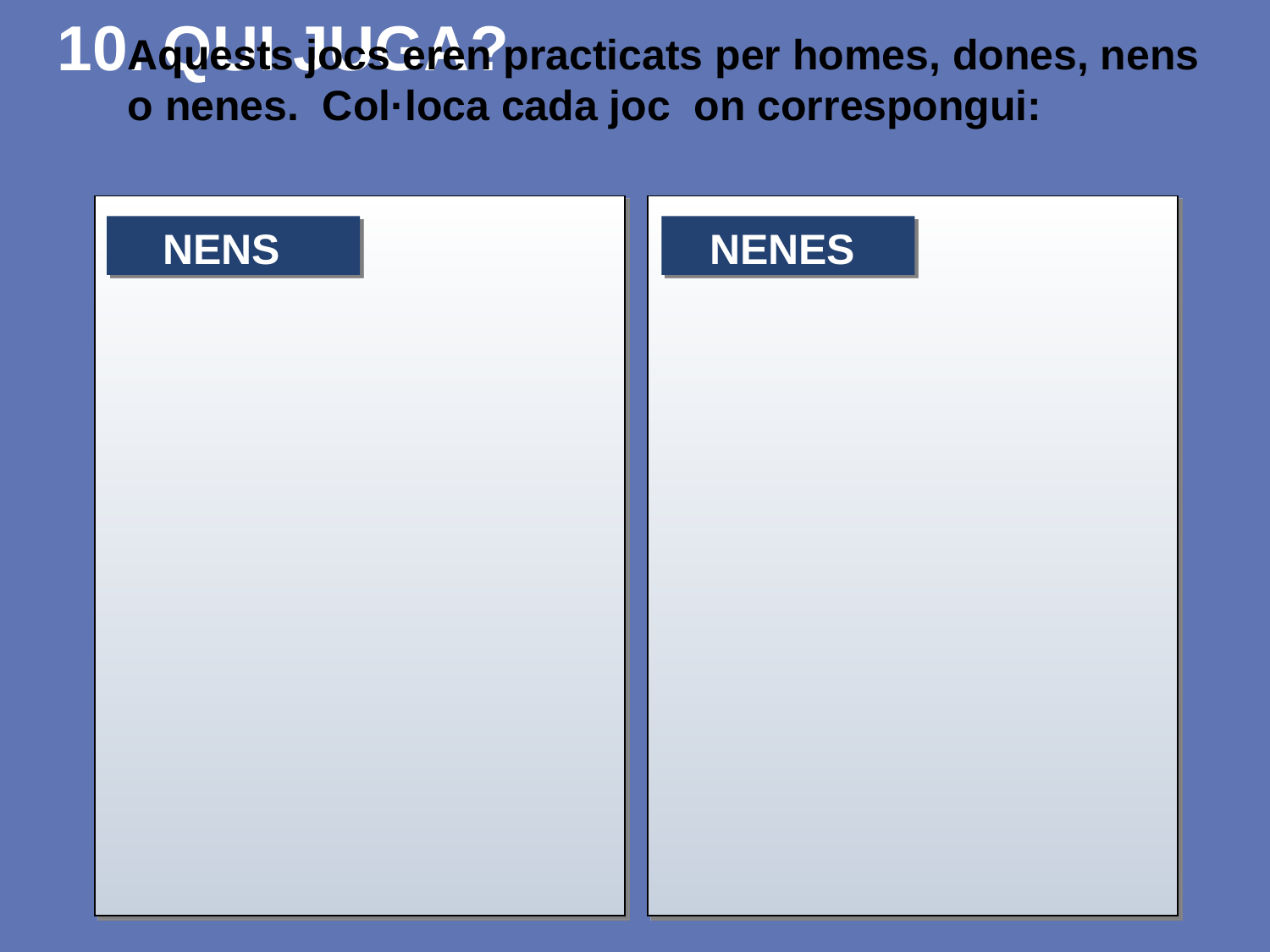

# 10. Qui juga?
Aquests jocs eren practicats per homes, dones, nens o nenes.  Col·loca cada joc  on correspongui:

NENS
NENES